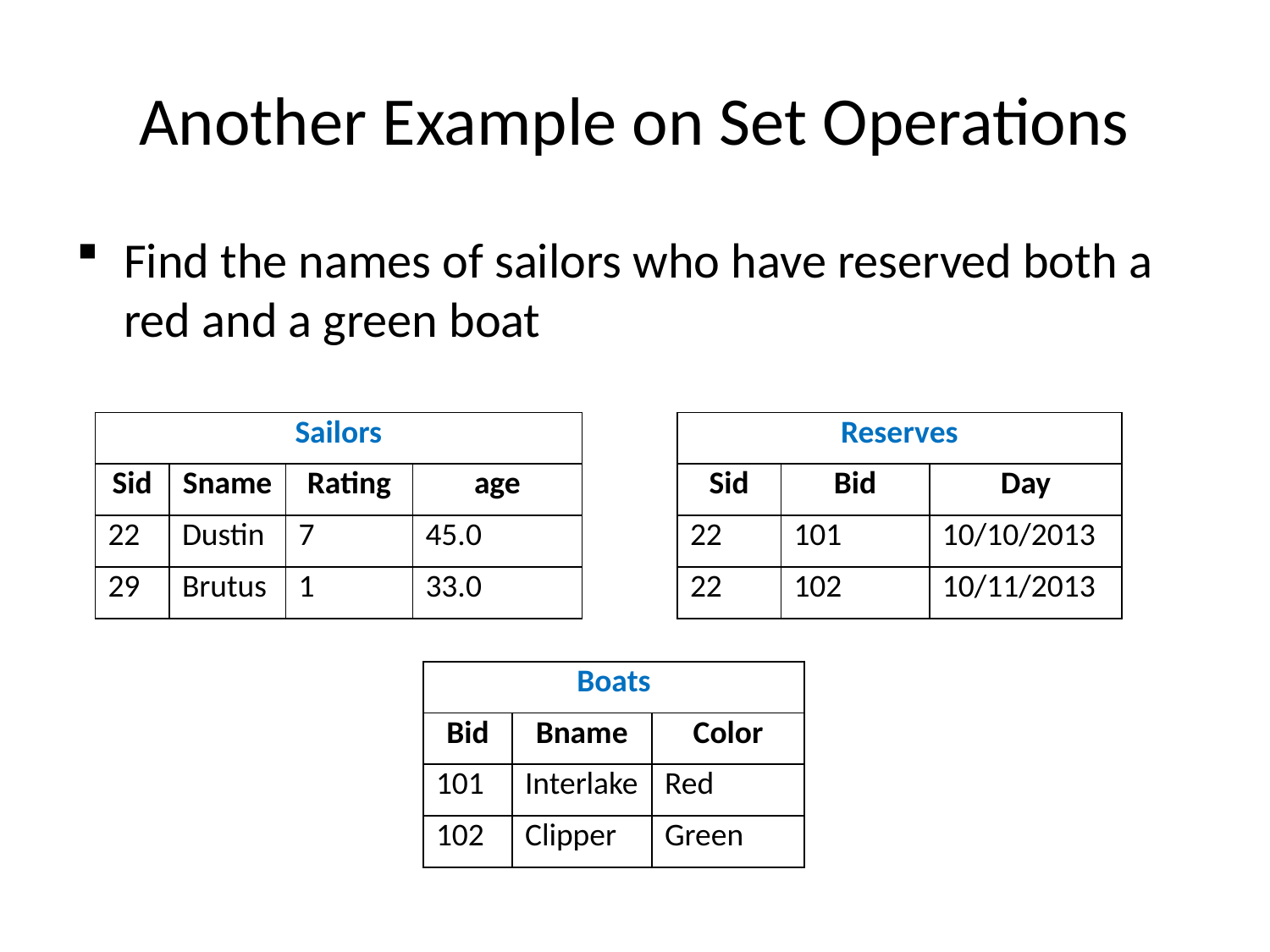

# Another Example on Set Operations
Find the names of sailors who have reserved both a red and a green boat
| Sailors |  |  |  |
| --- | --- | --- | --- |
| Sid | Sname | Rating | age |
| 22 | Dustin | 7 | 45.0 |
| 29 | Brutus | 1 | 33.0 |
| Reserves |  |  |
| --- | --- | --- |
| Sid | Bid | Day |
| 22 | 101 | 10/10/2013 |
| 22 | 102 | 10/11/2013 |
| Boats |  |  |
| --- | --- | --- |
| Bid | Bname | Color |
| 101 | Interlake | Red |
| 102 | Clipper | Green |